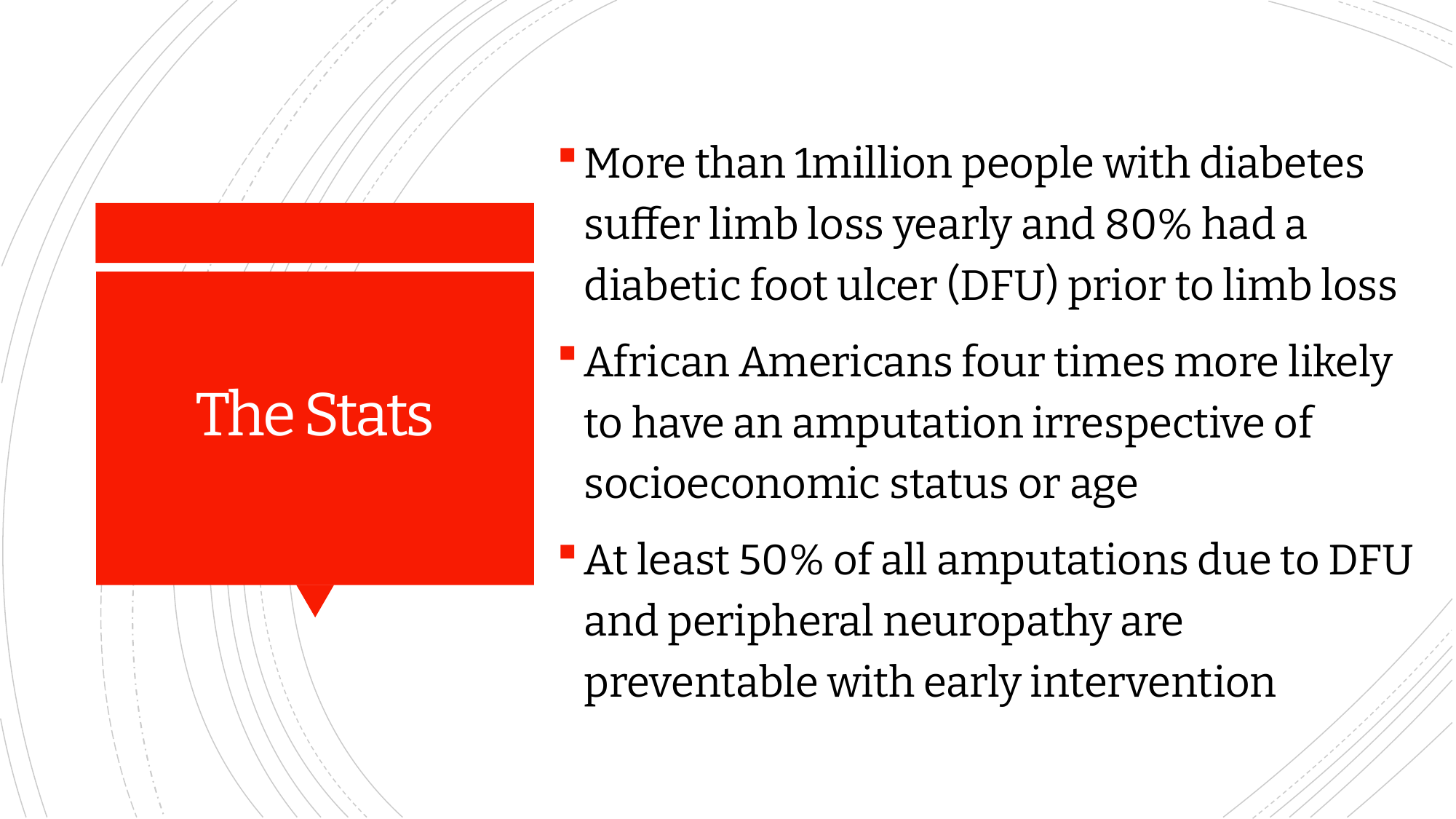

More than 1million people with diabetes suffer limb loss yearly and 80% had a diabetic foot ulcer (DFU) prior to limb loss
African Americans four times more likely to have an amputation irrespective of socioeconomic status or age
At least 50% of all amputations due to DFU and peripheral neuropathy are preventable with early intervention
# The Stats